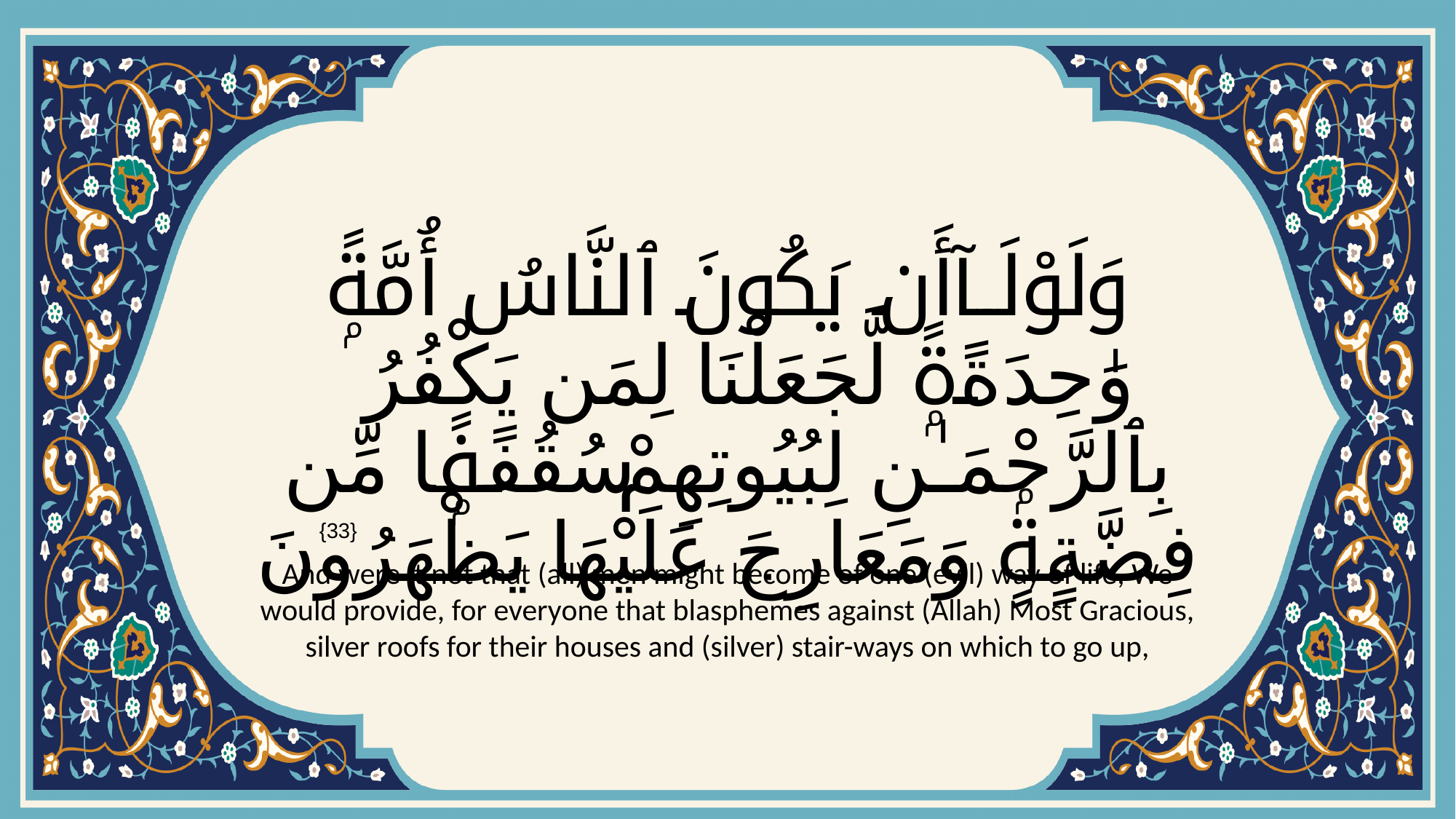

# وَلَوْلَآ أَن يَكُونَ ٱلنَّاسُ أُمَّةًۭ وَٰحِدَةًۭ لَّجَعَلْنَا لِمَن يَكْفُرُ بِٱلرَّحْمَـٰنِ لِبُيُوتِهِمْ سُقُفًۭا مِّن فِضَّةٍۢ وَمَعَارِجَ عَلَيْهَا يَظْهَرُونَ
{33}
And were it not that (all) men might become of one (evil) way of life, We would provide, for everyone that blasphemes against (Allah) Most Gracious, silver roofs for their houses and (silver) stair-ways on which to go up,